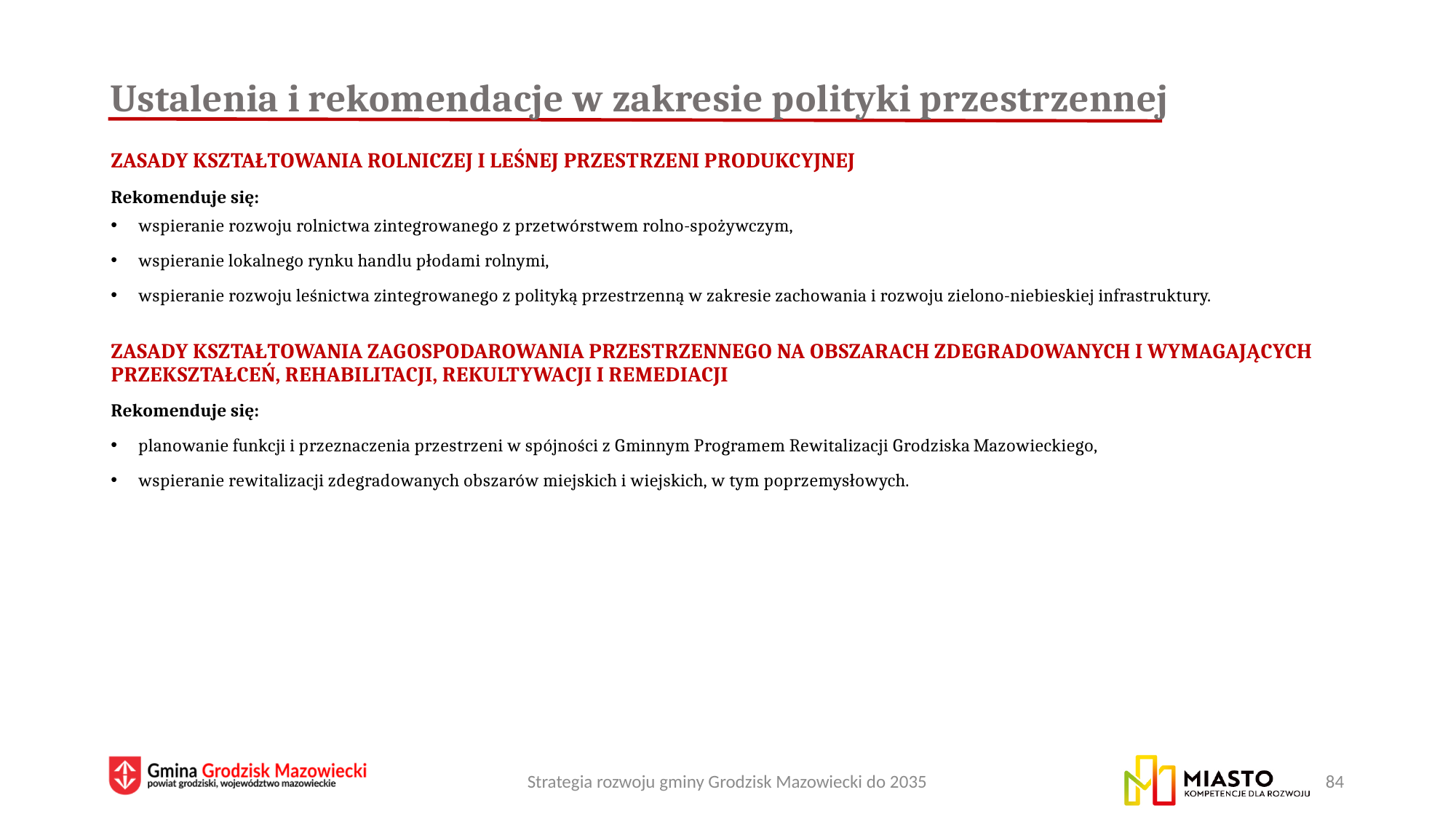

# Ustalenia i rekomendacje w zakresie polityki przestrzennej
Zasady kształtowania rolniczej i leśnej przestrzeni produkcyjnej
Rekomenduje się:
wspieranie rozwoju rolnictwa zintegrowanego z przetwórstwem rolno-spożywczym,
wspieranie lokalnego rynku handlu płodami rolnymi,
wspieranie rozwoju leśnictwa zintegrowanego z polityką przestrzenną w zakresie zachowania i rozwoju zielono-niebieskiej infrastruktury.
Zasady kształtowania zagospodarowania przestrzennego na obszarach zdegradowanych i wymagających przekształceń, rehabilitacji, rekultywacji i remediacji
Rekomenduje się:
planowanie funkcji i przeznaczenia przestrzeni w spójności z Gminnym Programem Rewitalizacji Grodziska Mazowieckiego,
wspieranie rewitalizacji zdegradowanych obszarów miejskich i wiejskich, w tym poprzemysłowych.

Strategia rozwoju gminy Grodzisk Mazowiecki do 2035
84